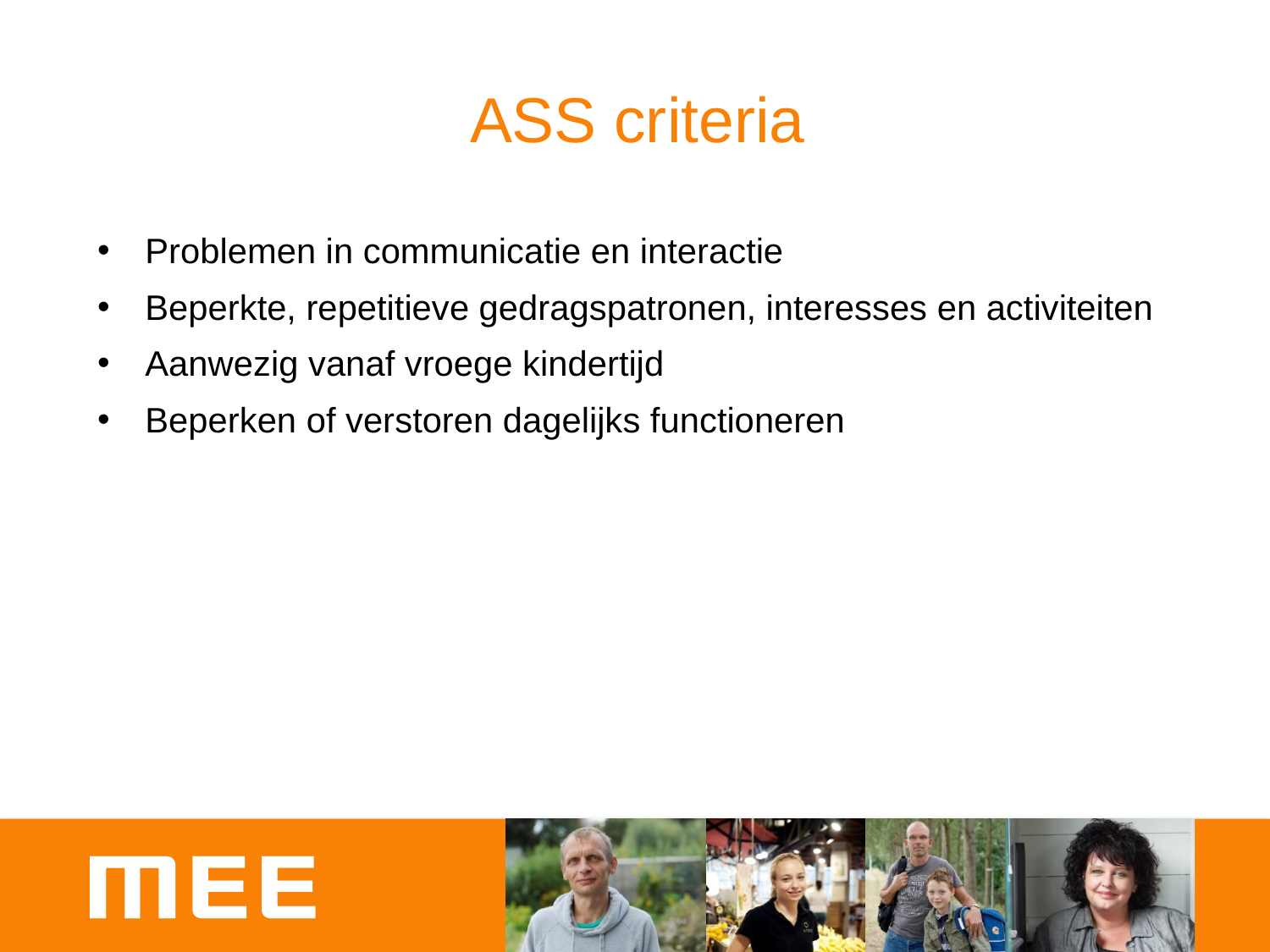

# ASS criteria
Problemen in communicatie en interactie
Beperkte, repetitieve gedragspatronen, interesses en activiteiten
Aanwezig vanaf vroege kindertijd
Beperken of verstoren dagelijks functioneren